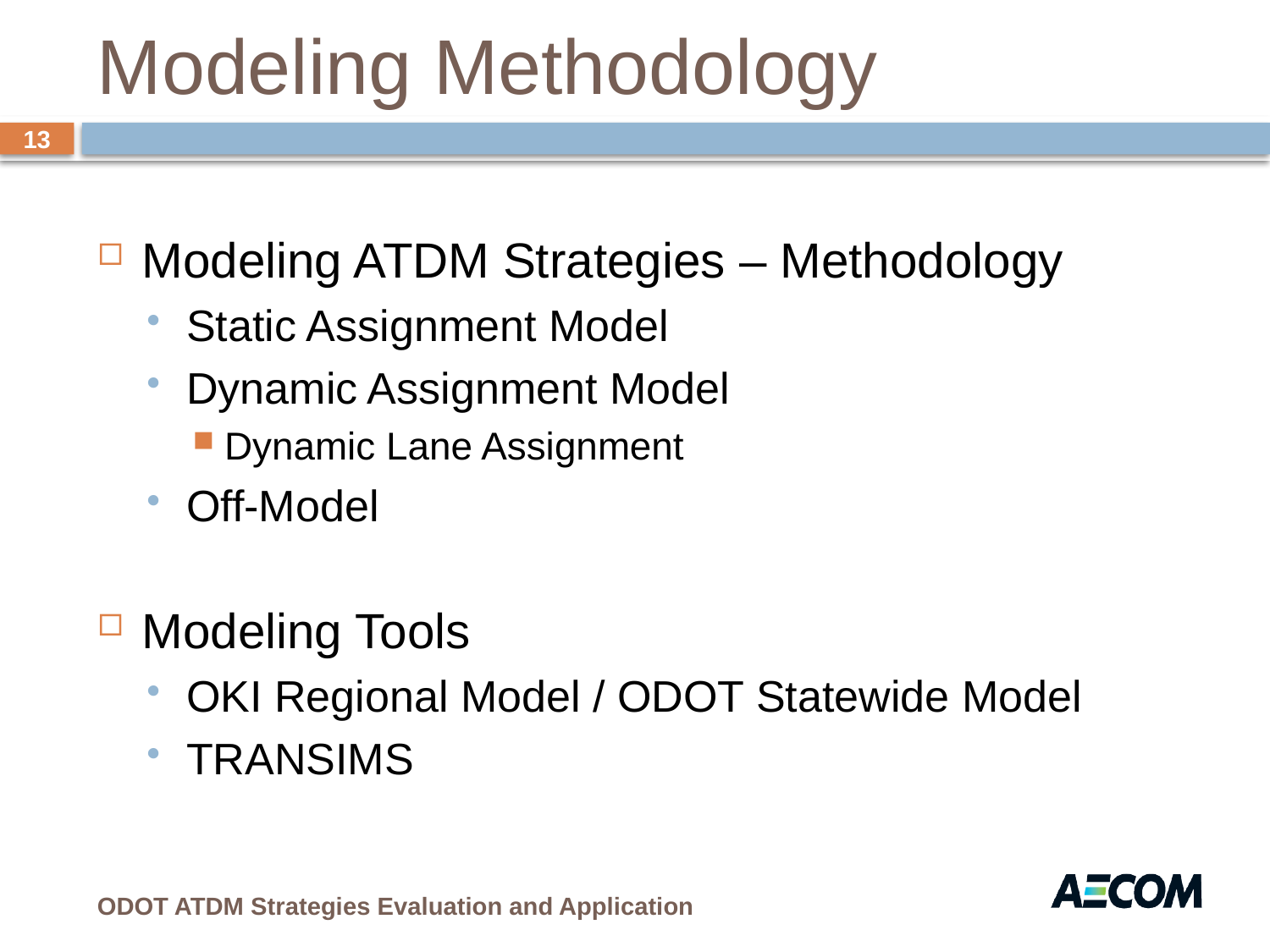

# Modeling Methodology
13
Modeling ATDM Strategies – Methodology
Static Assignment Model
Dynamic Assignment Model
Dynamic Lane Assignment
Off-Model

Modeling Tools
OKI Regional Model / ODOT Statewide Model
TRANSIMS

ODOT ATDM Strategies Evaluation and Application